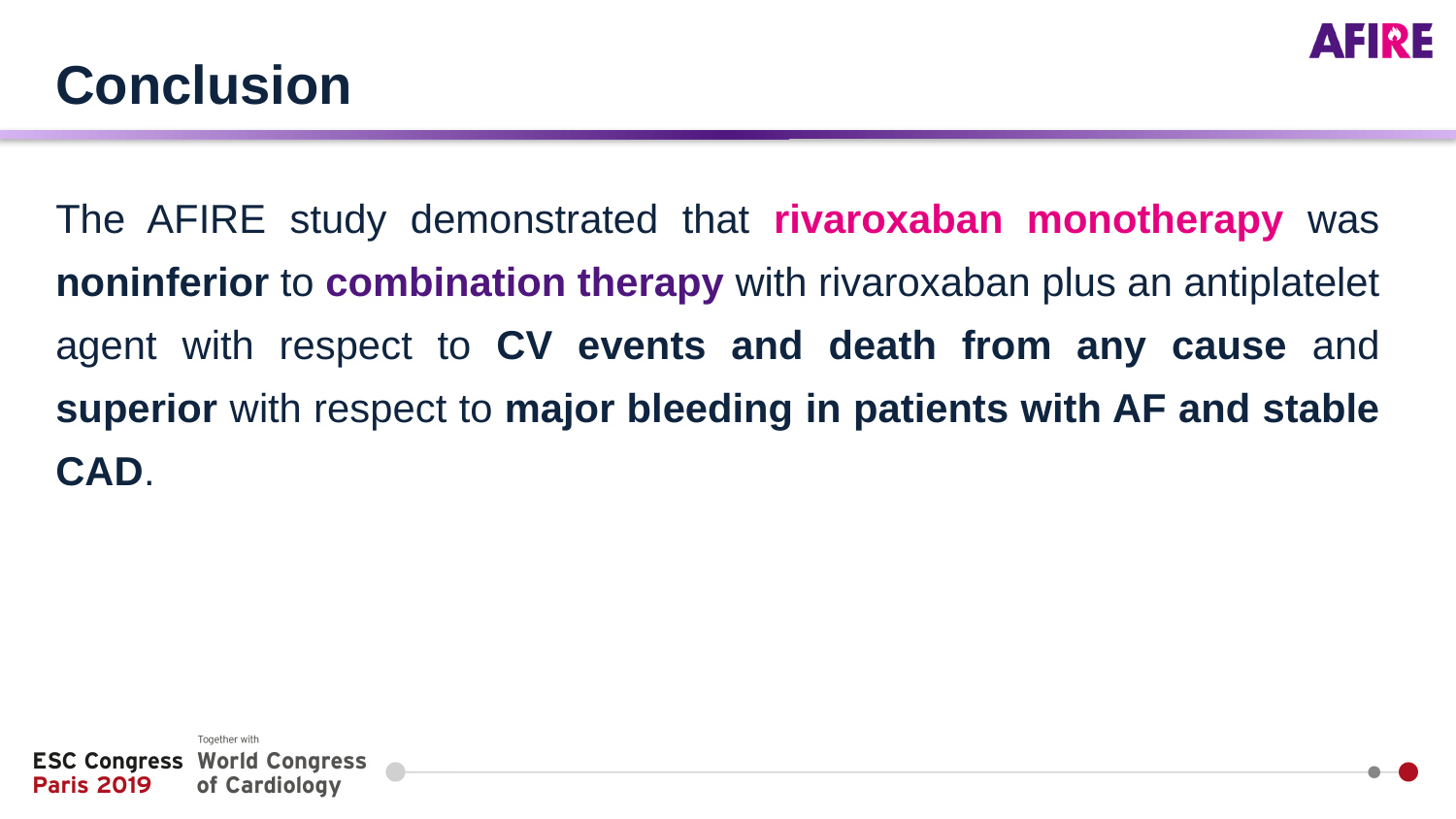

# Conclusion
The AFIRE study demonstrated that rivaroxaban monotherapy was noninferior to combination therapy with rivaroxaban plus an antiplatelet agent with respect to CV events and death from any cause and superior with respect to major bleeding in patients with AF and stable CAD.